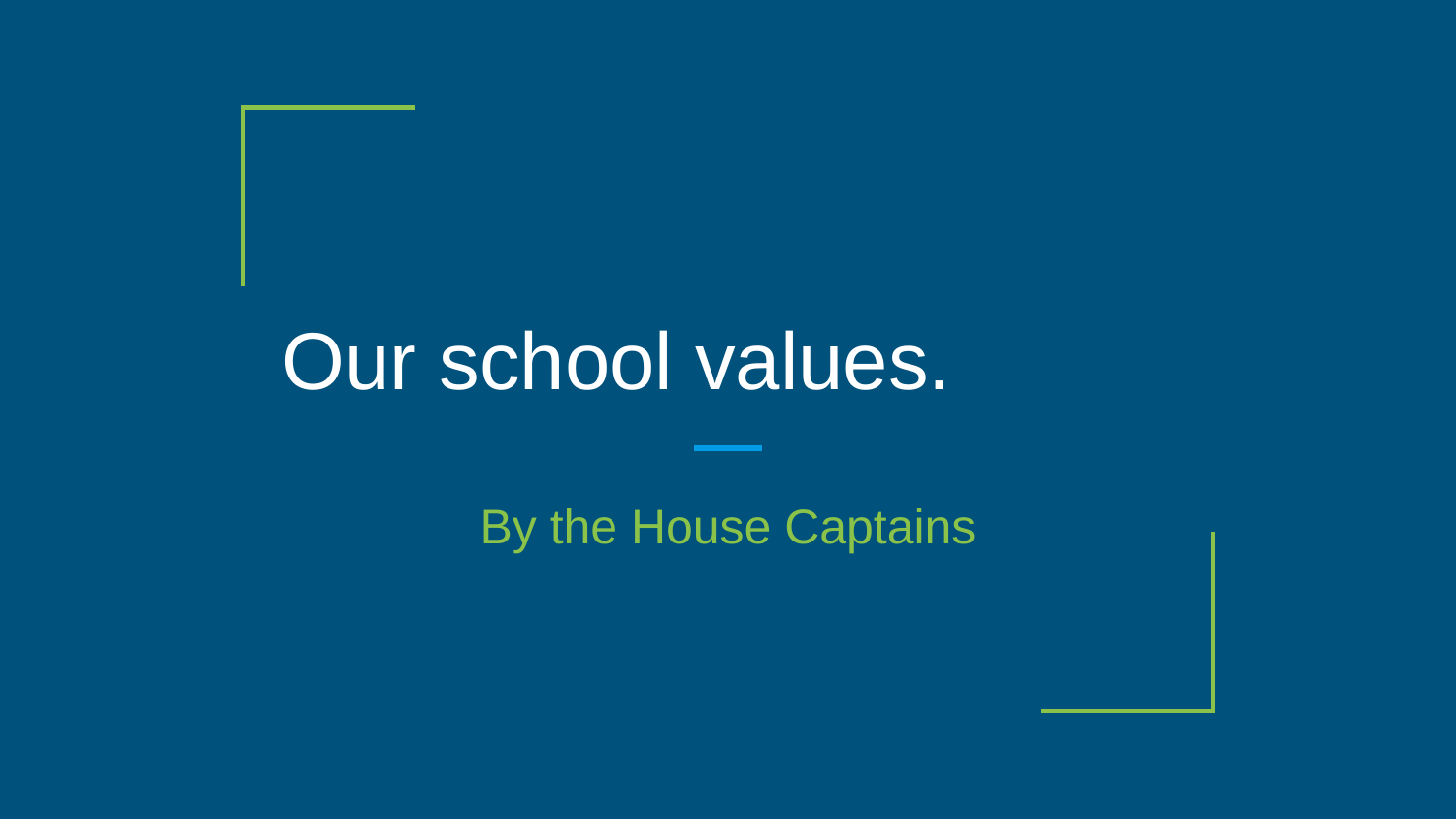

# Our school values.
By the House Captains